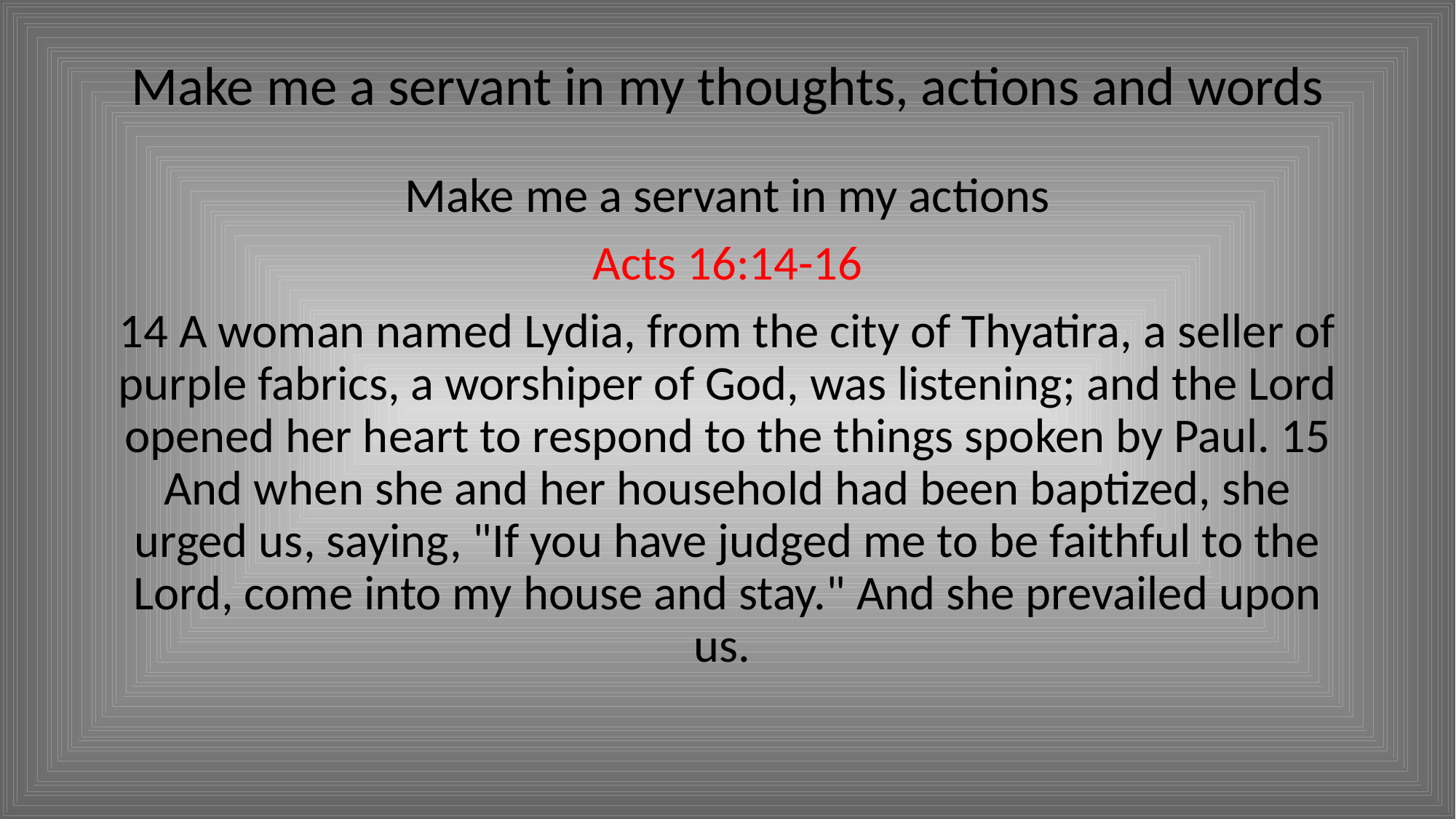

# Make me a servant in my thoughts, actions and words
Make me a servant in my actions
Acts 16:14-16
14 A woman named Lydia, from the city of Thyatira, a seller of purple fabrics, a worshiper of God, was listening; and the Lord opened her heart to respond to the things spoken by Paul. 15 And when she and her household had been baptized, she urged us, saying, "If you have judged me to be faithful to the Lord, come into my house and stay." And she prevailed upon us.